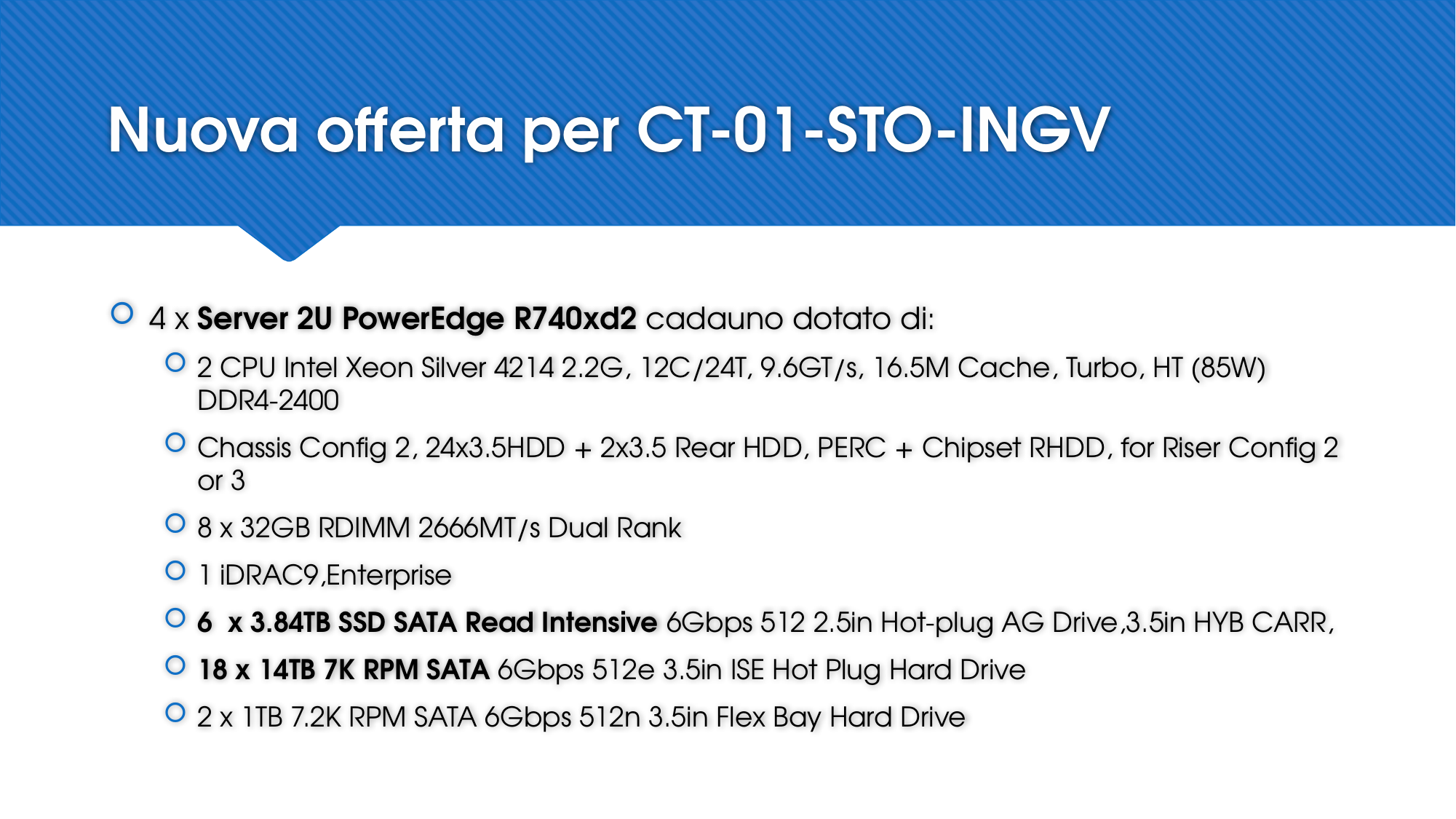

# Nuova offerta per CT-01-STO-INGV
4 x Server 2U PowerEdge R740xd2 cadauno dotato di:
2 CPU Intel Xeon Silver 4214 2.2G, 12C/24T, 9.6GT/s, 16.5M Cache, Turbo, HT (85W) DDR4-2400
Chassis Config 2, 24x3.5HDD + 2x3.5 Rear HDD, PERC + Chipset RHDD, for Riser Config 2 or 3
8 x 32GB RDIMM 2666MT/s Dual Rank
1 iDRAC9,Enterprise
6  x 3.84TB SSD SATA Read Intensive 6Gbps 512 2.5in Hot-plug AG Drive,3.5in HYB CARR,
18 x 14TB 7K RPM SATA 6Gbps 512e 3.5in ISE Hot Plug Hard Drive
2 x 1TB 7.2K RPM SATA 6Gbps 512n 3.5in Flex Bay Hard Drive